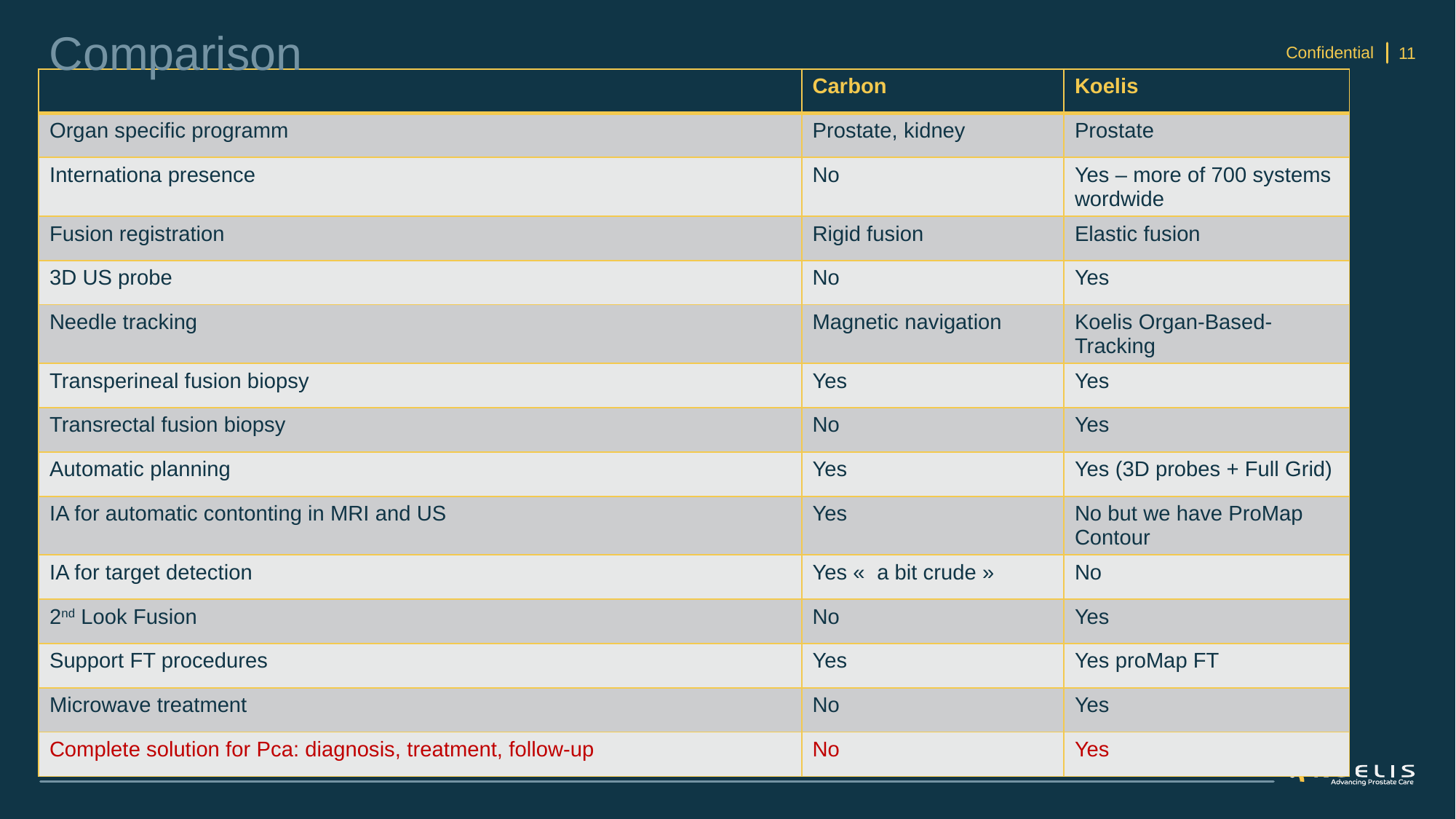

Comparison
|  | Carbon | Koelis |
| --- | --- | --- |
| Organ specific programm | Prostate, kidney | Prostate |
| Internationa presence | No | Yes – more of 700 systems wordwide |
| Fusion registration | Rigid fusion | Elastic fusion |
| 3D US probe | No | Yes |
| Needle tracking | Magnetic navigation | Koelis Organ-Based-Tracking |
| Transperineal fusion biopsy | Yes | Yes |
| Transrectal fusion biopsy | No | Yes |
| Automatic planning | Yes | Yes (3D probes + Full Grid) |
| IA for automatic contonting in MRI and US | Yes | No but we have ProMap Contour |
| IA for target detection | Yes «  a bit crude » | No |
| 2nd Look Fusion | No | Yes |
| Support FT procedures | Yes | Yes proMap FT |
| Microwave treatment | No | Yes |
| Complete solution for Pca: diagnosis, treatment, follow-up | No | Yes |